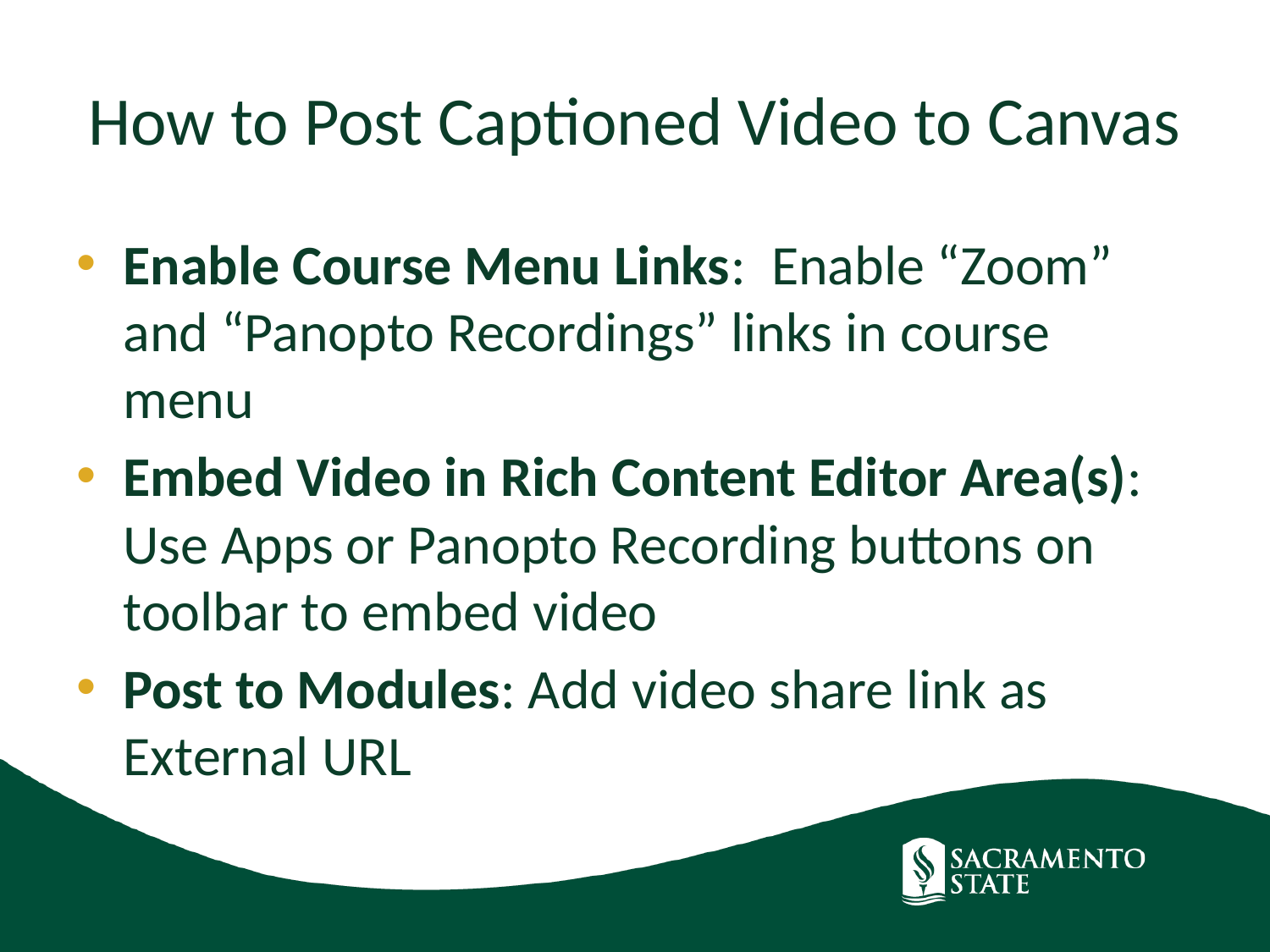

# How to Post Captioned Video to Canvas
Enable Course Menu Links:  Enable “Zoom” and “Panopto Recordings” links in course menu
Embed Video in Rich Content Editor Area(s): Use Apps or Panopto Recording buttons on toolbar to embed video
Post to Modules: Add video share link as External URL